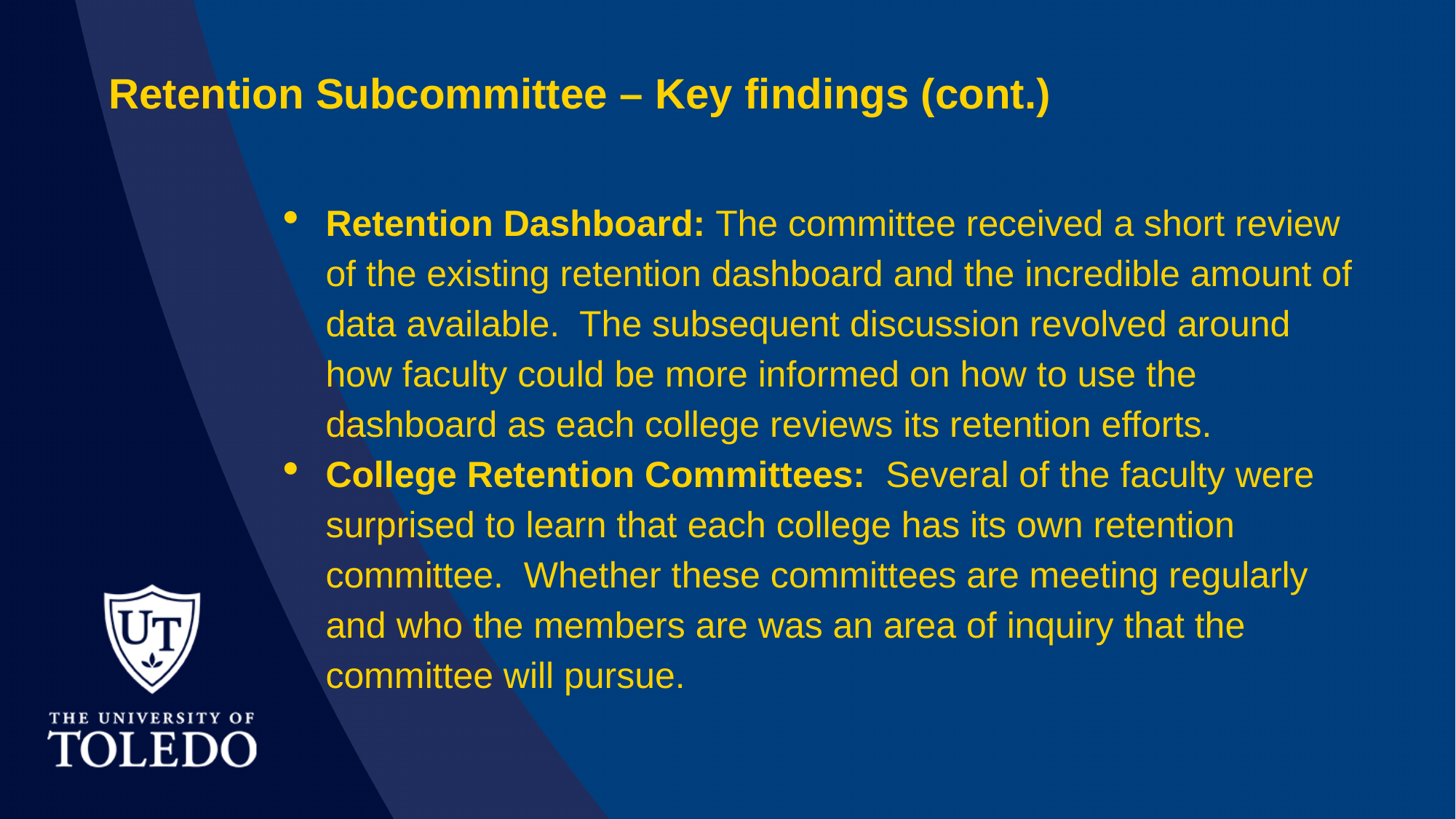

Retention Subcommittee – Key findings (cont.)
Retention Dashboard: The committee received a short review of the existing retention dashboard and the incredible amount of data available.  The subsequent discussion revolved around how faculty could be more informed on how to use the dashboard as each college reviews its retention efforts.
College Retention Committees:  Several of the faculty were surprised to learn that each college has its own retention committee.  Whether these committees are meeting regularly and who the members are was an area of inquiry that the committee will pursue.